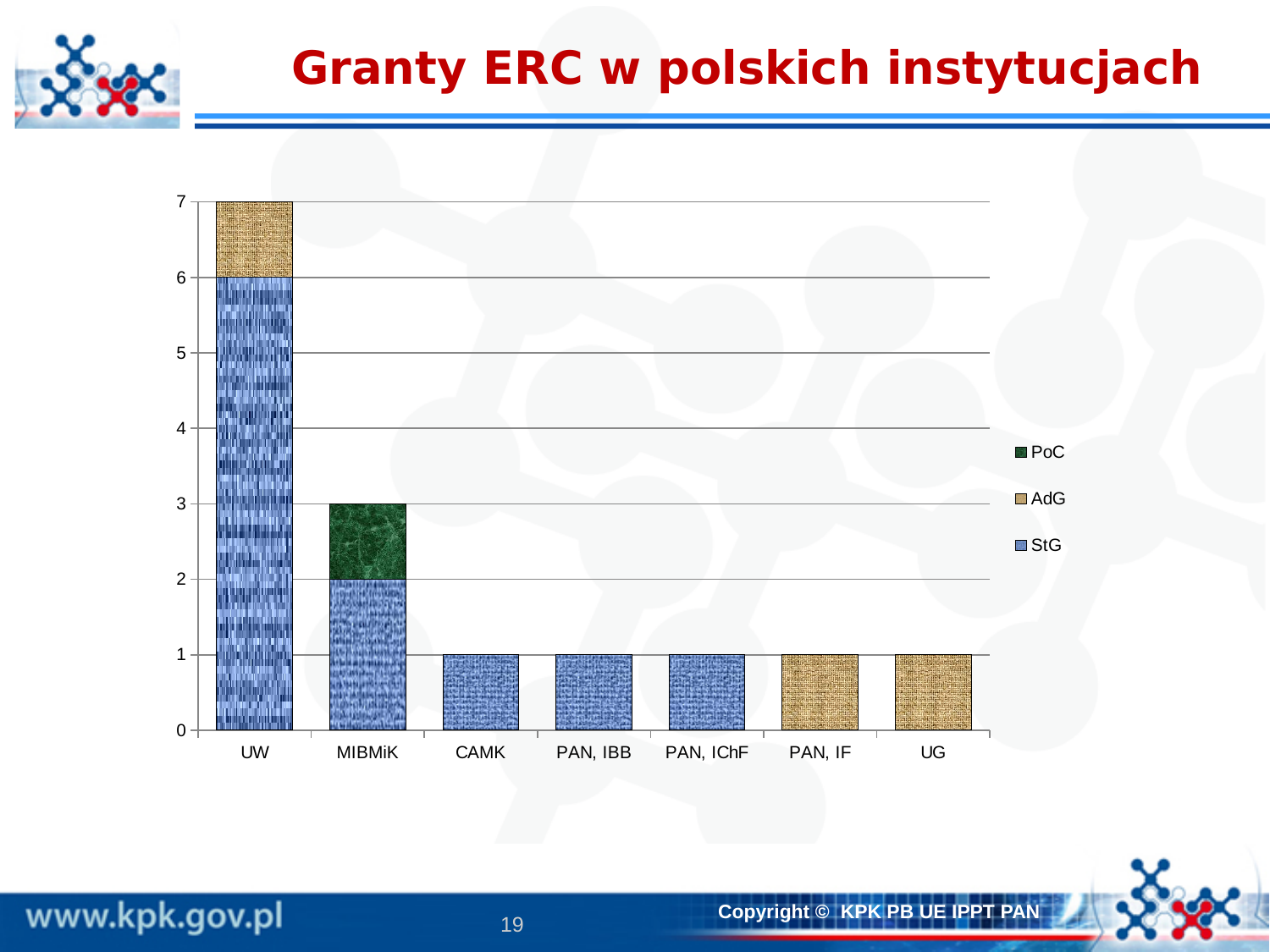

# Granty ERC w polskich instytucjach

### Chart

| Category | StG | AdG | PoC |
|---|---|---|---|
| UW | 6.0 | 1.0 | None |
| MIBMiK | 2.0 | None | 1.0 |
| CAMK | 1.0 | None | None |
| PAN, IBB | 1.0 | None | None |
| PAN, IChF | 1.0 | None | None |
| PAN, IF | None | 1.0 | None |
| UG | None | 1.0 | None |